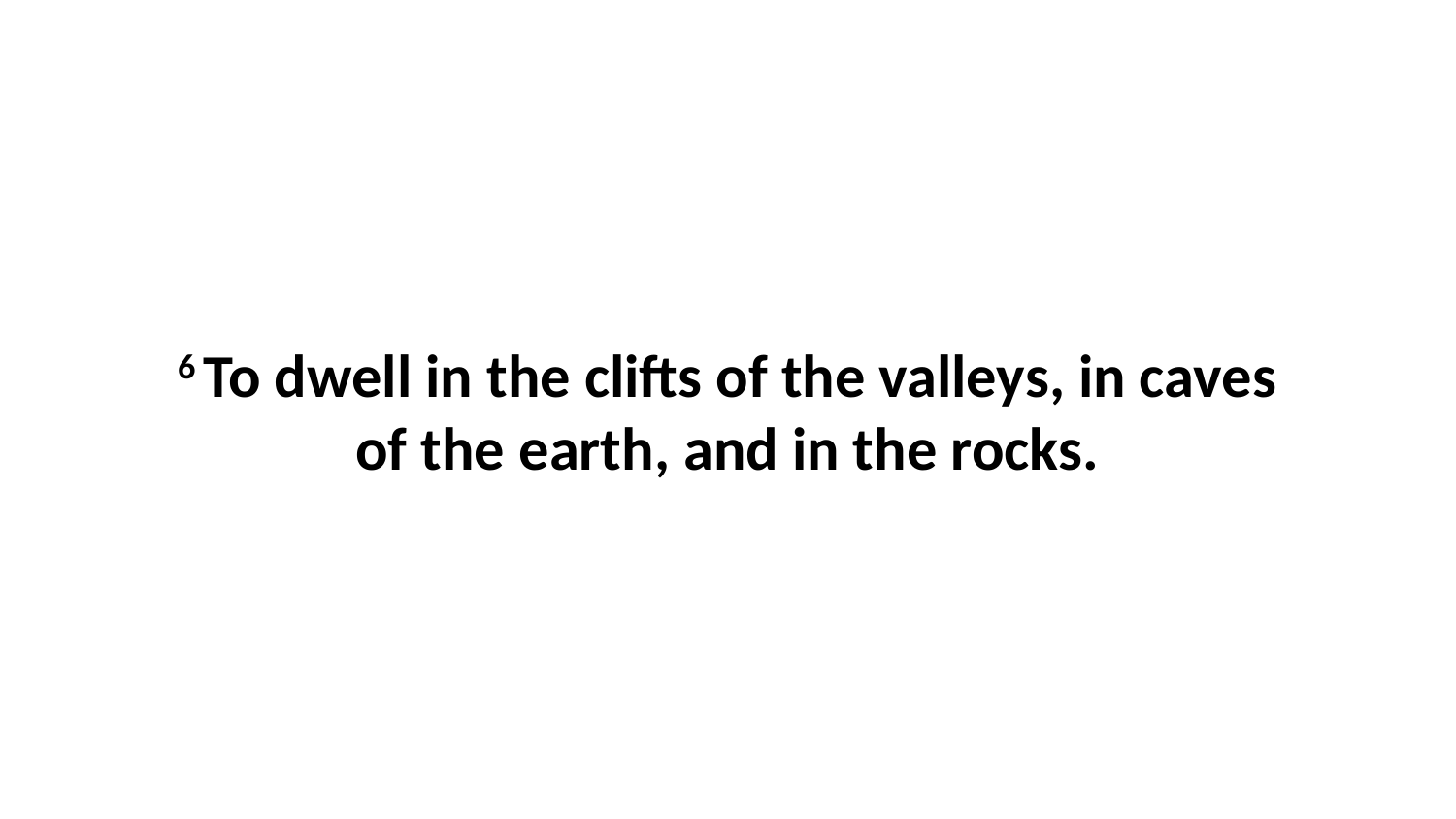

6 To dwell in the clifts of the valleys, in caves of the earth, and in the rocks.